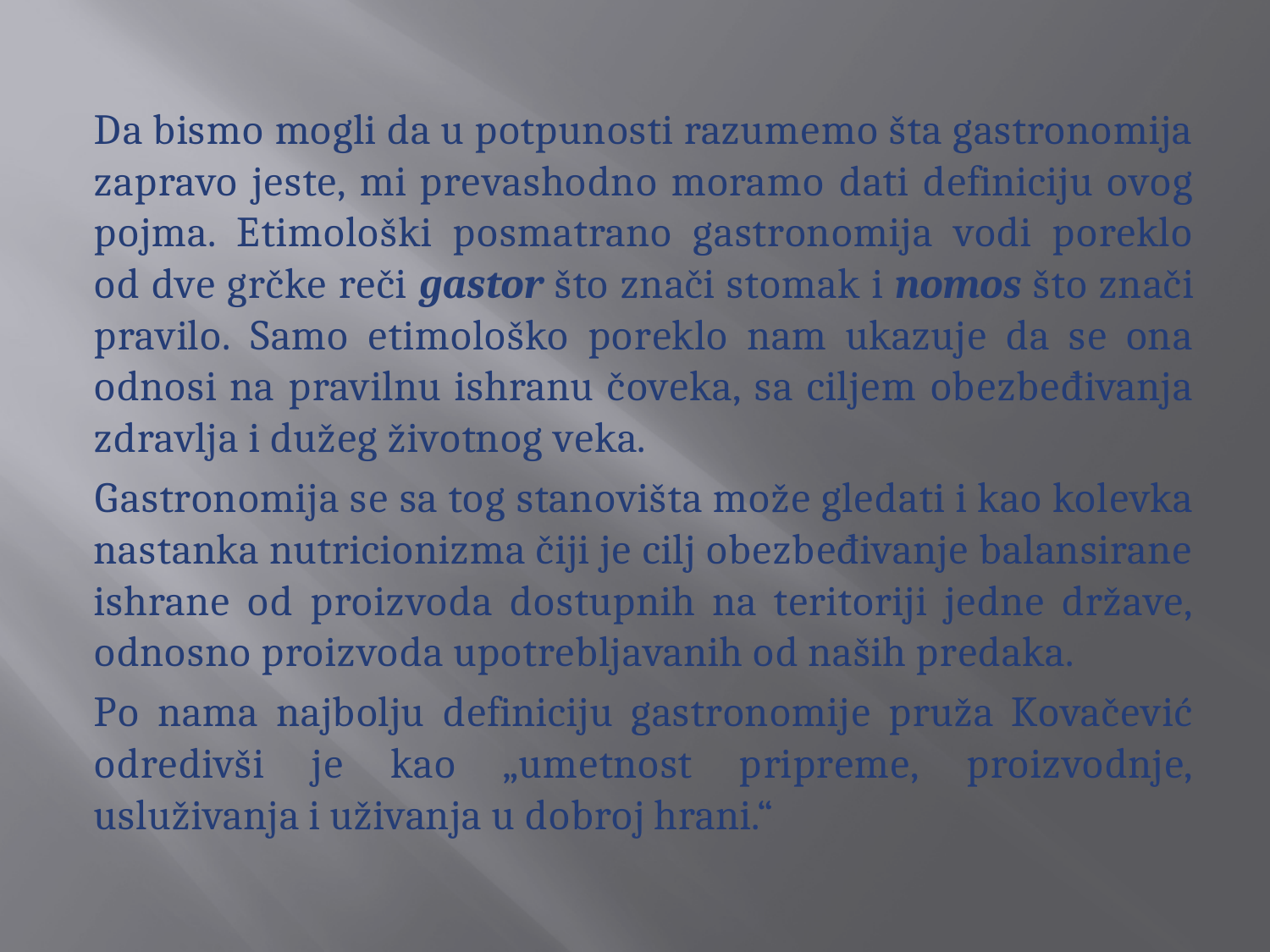

#
Da bismo mogli da u potpunosti razumemo šta gastronomija zapravo jeste, mi prevashodno moramo dati definiciju ovog pojma. Etimološki posmatrano gastronomija vodi poreklo od dve grčke reči gastor što znači stomak i nomos što znači pravilo. Samo etimološko poreklo nam ukazuje da se ona odnosi na pravilnu ishranu čoveka, sa ciljem obezbeđivanja zdravlja i dužeg životnog veka.
Gastronomija se sa tog stanovišta može gledati i kao kolevka nastanka nutricionizma čiji je cilj obezbeđivanje balansirane ishrane od proizvoda dostupnih na teritoriji jedne države, odnosno proizvoda upotrebljavanih od naših predaka.
Po nama najbolju definiciju gastronomije pruža Kovačević odredivši je kao „umetnost pripreme, proizvodnje, usluživanja i uživanja u dobroj hrani.“